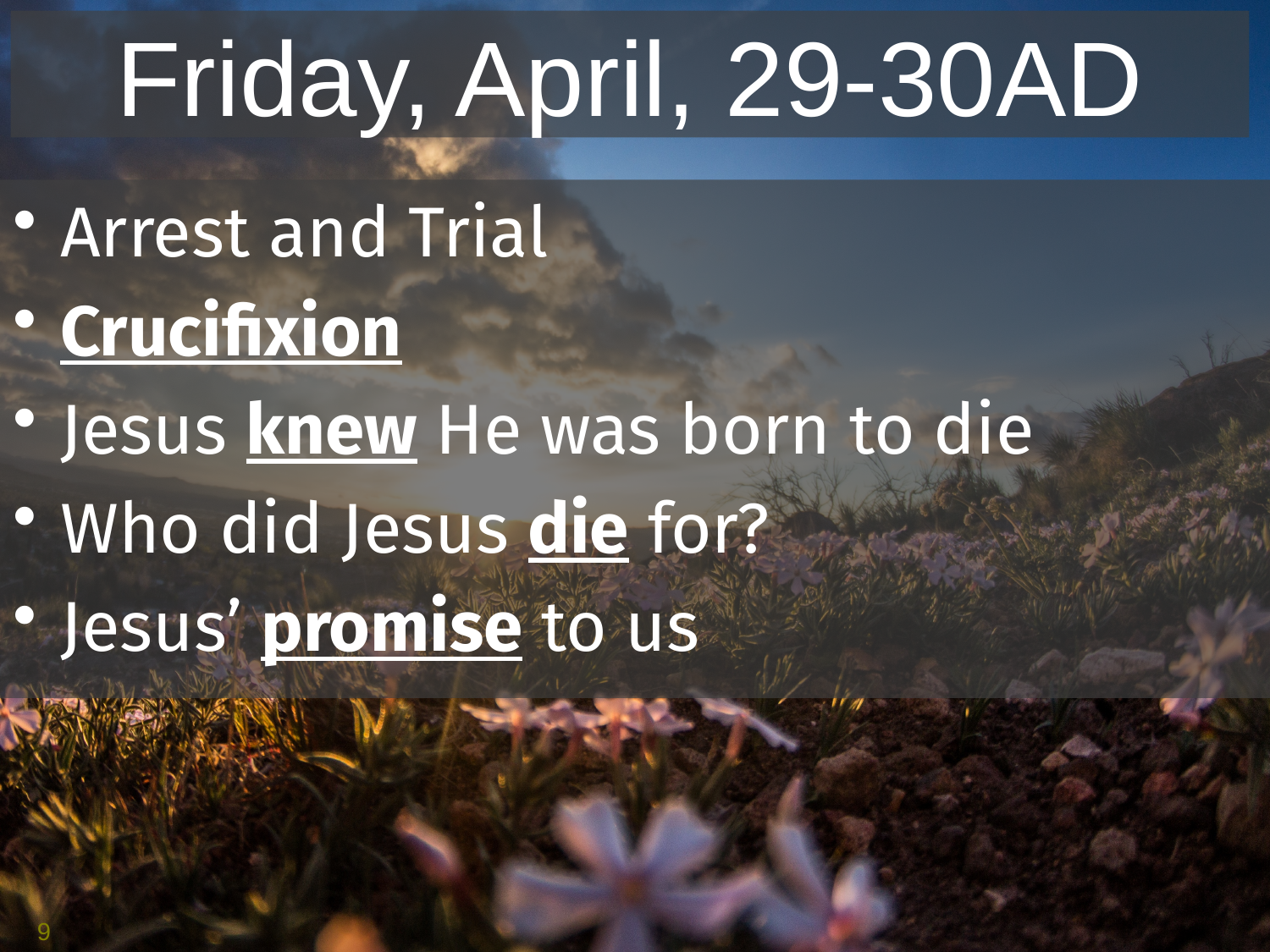

# Friday, April, 29-30AD
Arrest and Trial
Crucifixion
Jesus knew He was born to die
Who did Jesus die for?
Jesus’ promise to us
9